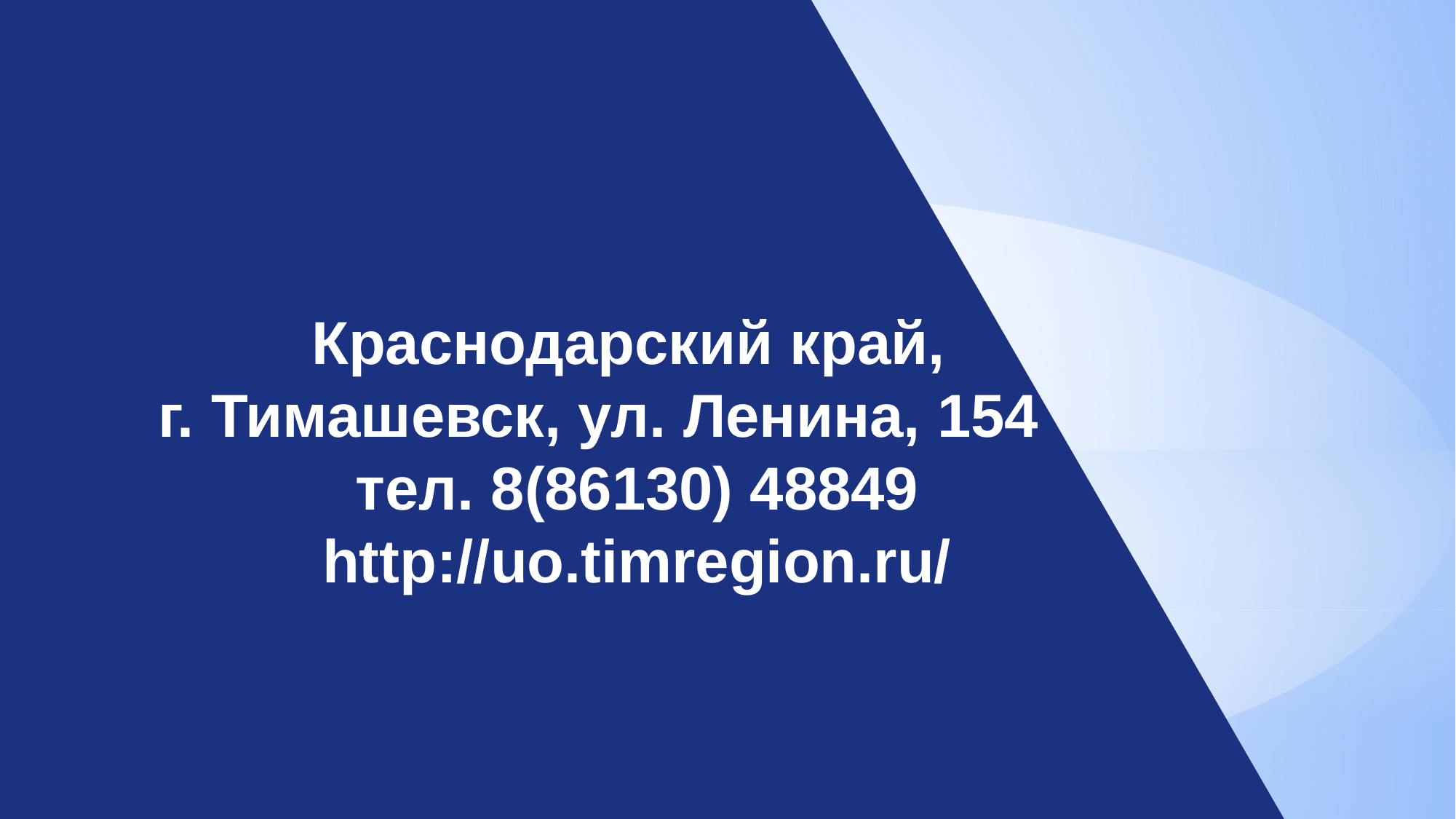

Краснодарский край,
          г. Тимашевск, ул. Ленина, 154
тел. 8(86130) 48849
http://uo.timregion.ru/